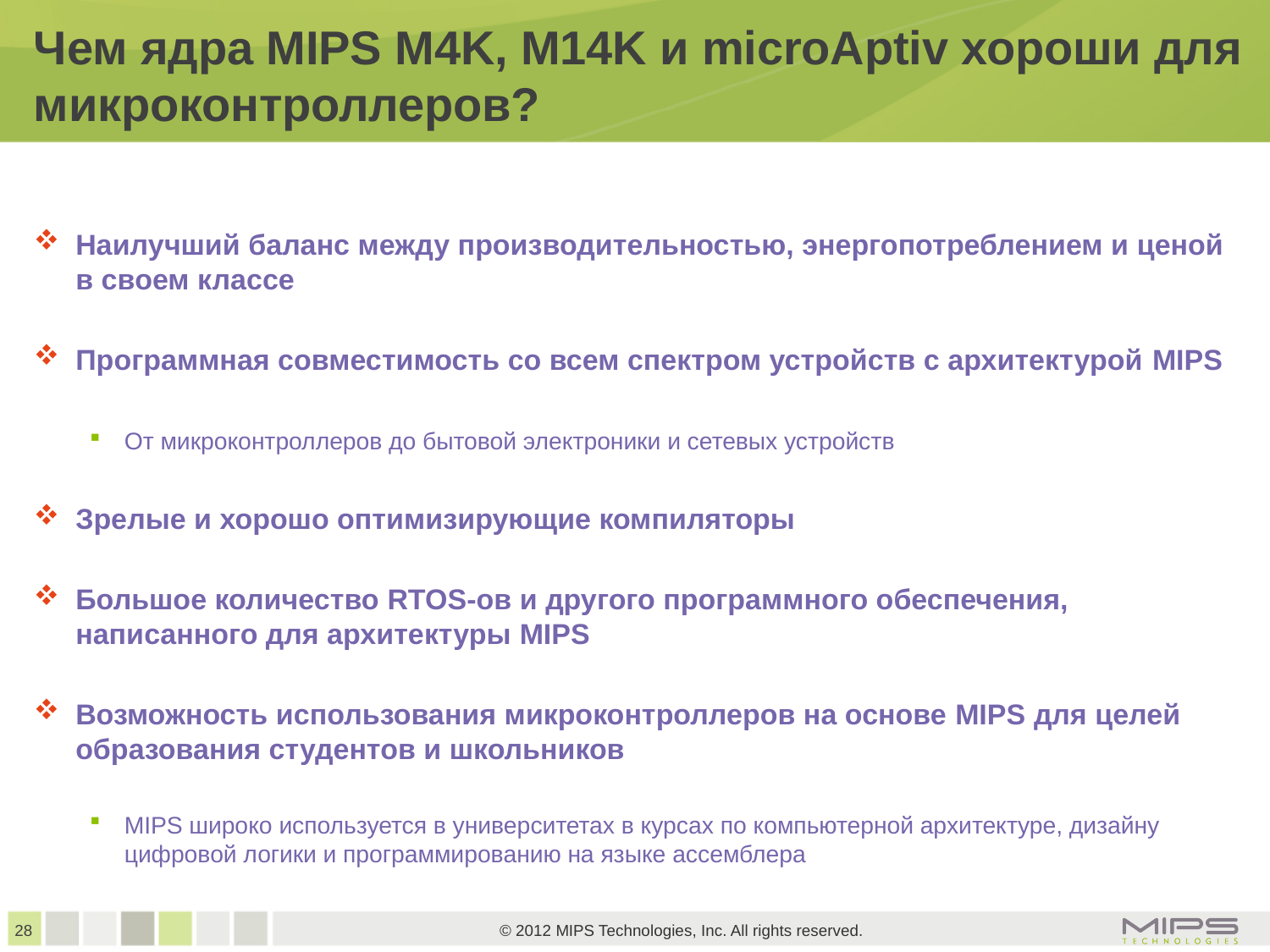

# Чем ядра MIPS M4K, M14K и microAptiv хороши для микроконтроллеров?

Наилучший баланс между производительностью, энергопотреблением и ценой в своем классе

Программная совместимость со всем спектром устройств с архитектурой MIPS

От микроконтроллеров до бытовой электроники и сетевых устройств

Зрелые и хорошо оптимизирующие компиляторы

Большое количество RTOS-ов и другого программного обеспечения, написанного для архитектуры MIPS

Возможность использования микроконтроллеров на основе MIPS для целей образования студентов и школьников

MIPS широко используется в университетах в курсах по компьютерной архитектуре, дизайну цифровой логики и программированию на языке ассемблера